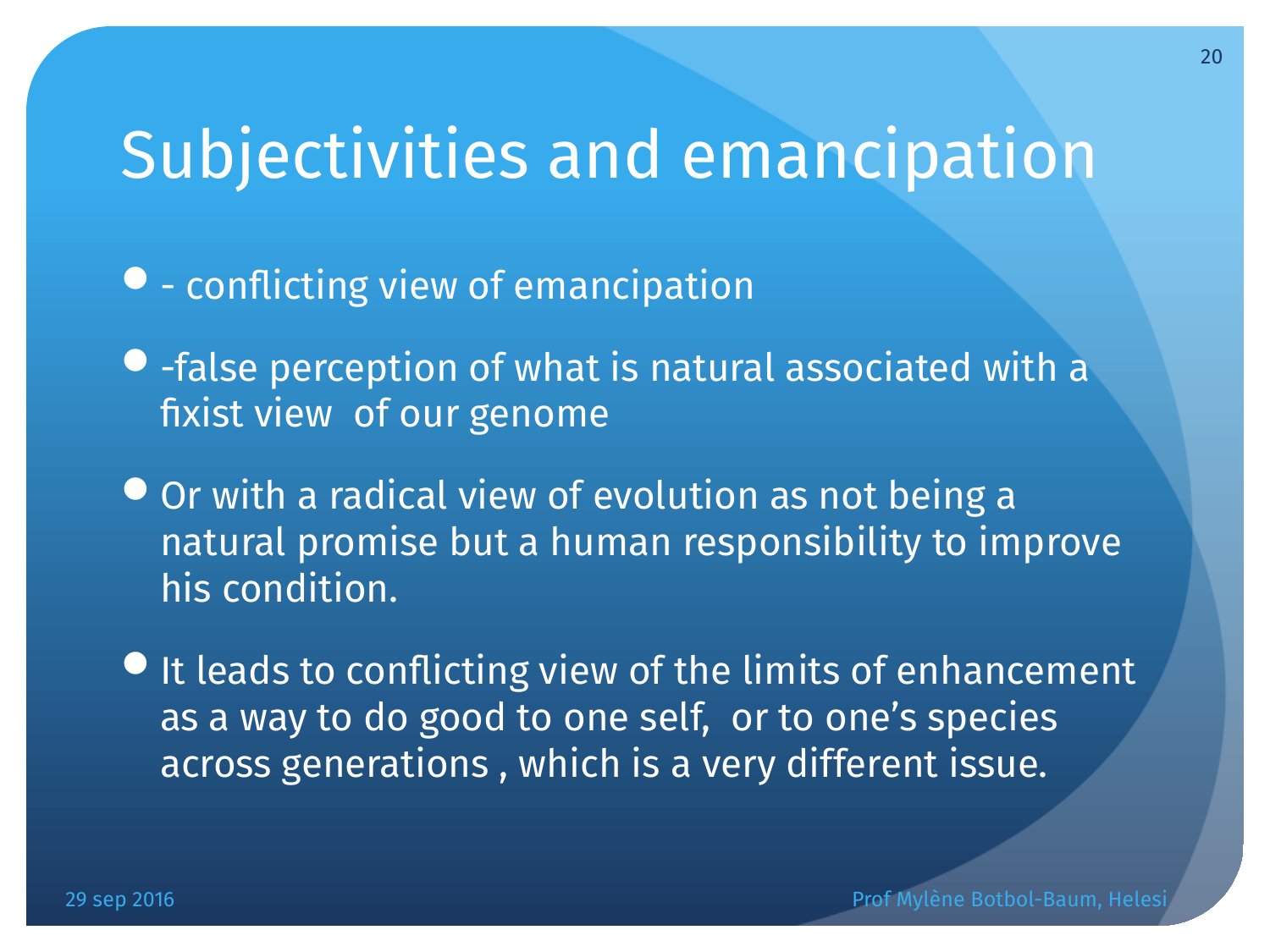

20
# Subjectivities and emancipation
- conflicting view of emancipation
-false perception of what is natural associated with a fixist view  of our genome
Or with a radical view of evolution as not being a natural promise but a human responsibility to improve his condition.
It leads to conflicting view of the limits of enhancement as a way to do good to one self,  or to one’s species across generations , which is a very different issue.
29 sep 2016
Prof Mylène Botbol-Baum, Helesi